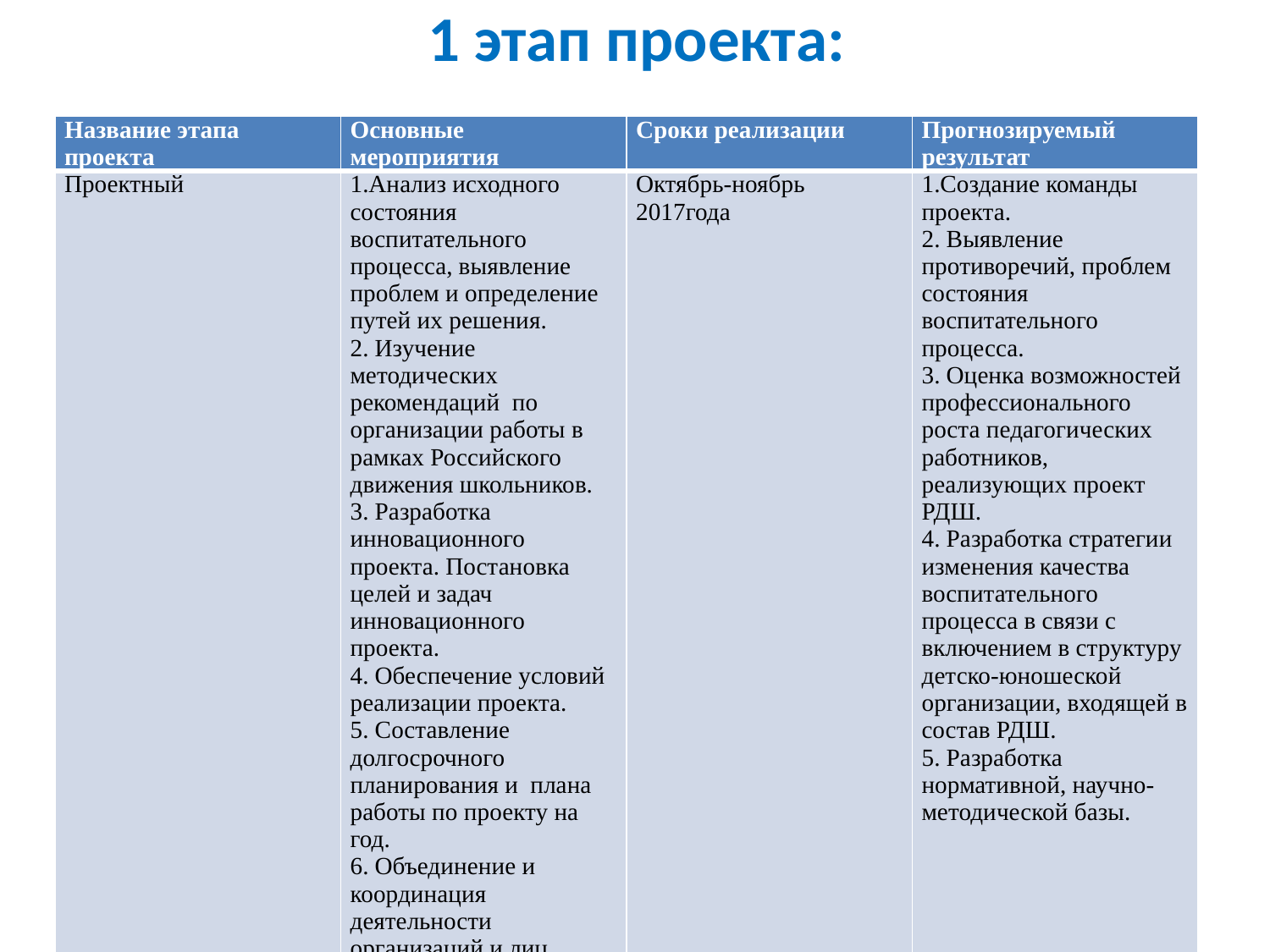

# 1 этап проекта:
| Название этапа проекта | Основные мероприятия | Сроки реализации | Прогнозируемый результат |
| --- | --- | --- | --- |
| Проектный | 1.Анализ исходного состояния воспитательного процесса, выявление проблем и определение путей их решения. 2. Изучение методических рекомендаций по организации работы в рамках Российского движения школьников. 3. Разработка инновационного проекта. Постановка целей и задач инновационного проекта. 4. Обеспечение условий реализации проекта. 5. Составление долгосрочного планирования и плана работы по проекту на год. 6. Объединение и координация деятельности организаций и лиц, занимающихся реализацией проекта. | Октябрь-ноябрь 2017года | 1.Создание команды проекта. 2. Выявление противоречий, проблем состояния воспитательного процесса. 3. Оценка возможностей профессионального роста педагогических работников, реализующих проект РДШ. 4. Разработка стратегии изменения качества воспитательного процесса в связи с включением в структуру детско-юношеской организации, входящей в состав РДШ. 5. Разработка нормативной, научно-методической базы. |